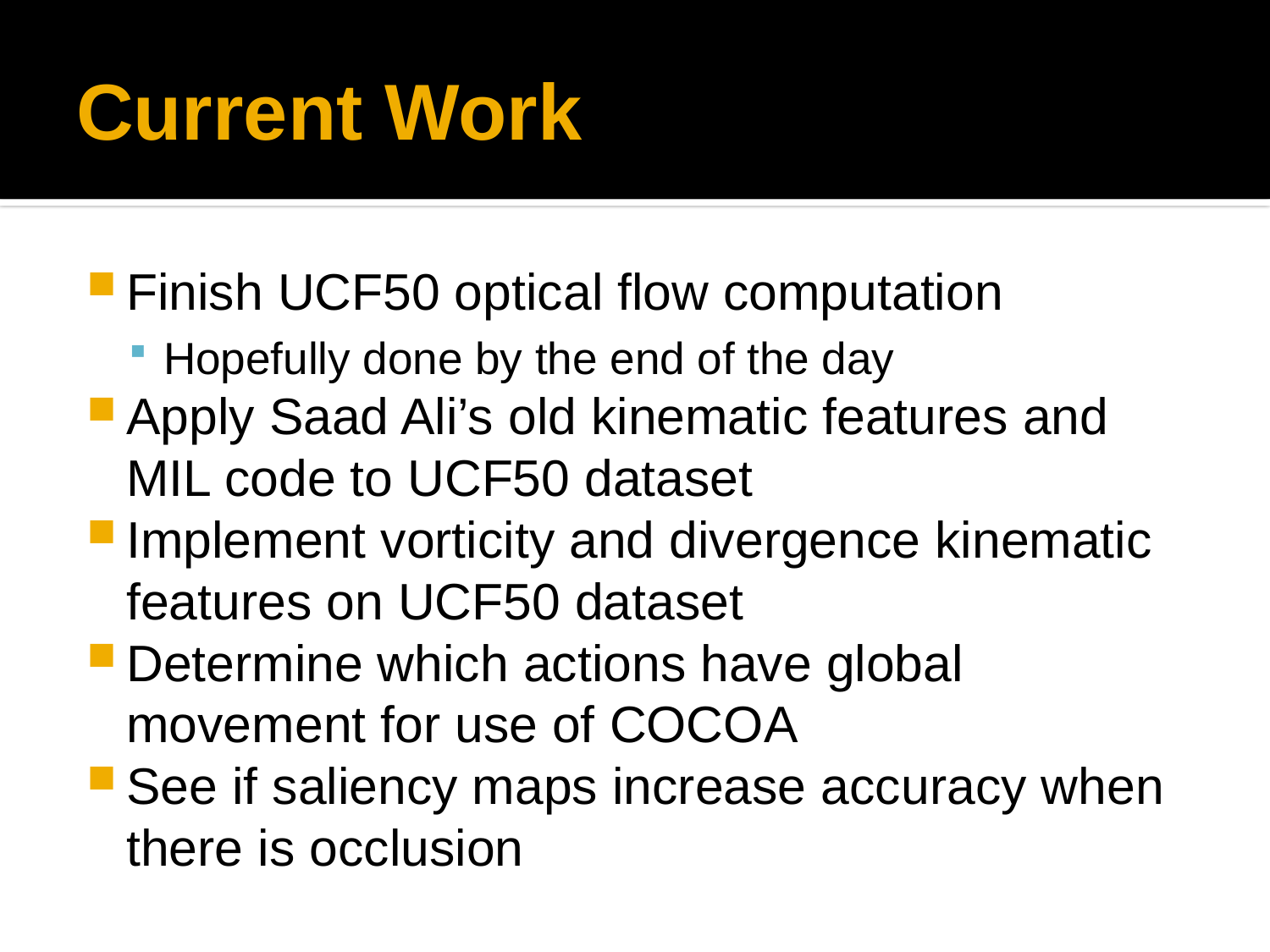

# Current Work
Finish UCF50 optical flow computation
Hopefully done by the end of the day
Apply Saad Ali’s old kinematic features and MIL code to UCF50 dataset
Implement vorticity and divergence kinematic features on UCF50 dataset
Determine which actions have global movement for use of COCOA
See if saliency maps increase accuracy when there is occlusion